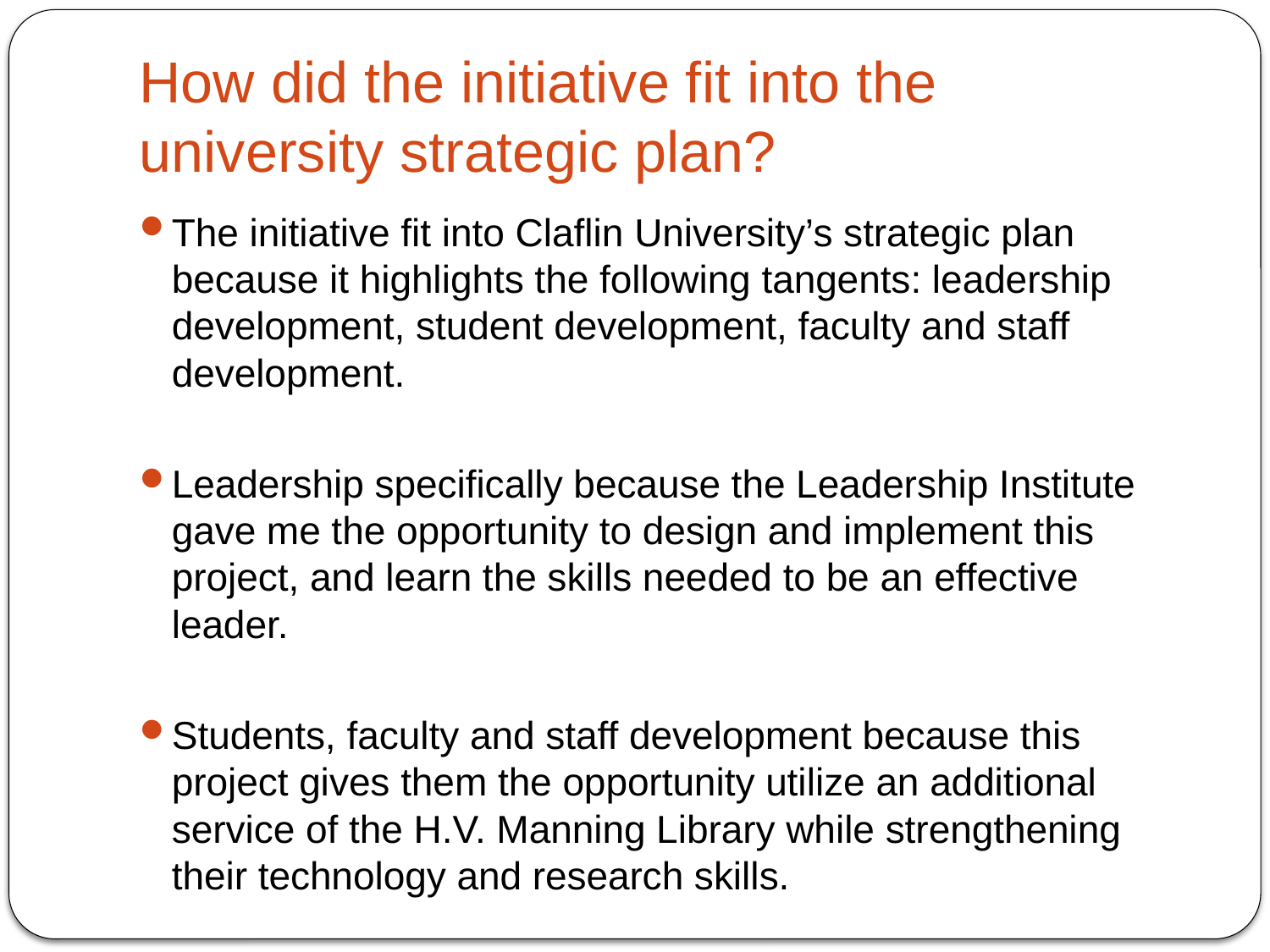

# How did the initiative fit into the university strategic plan?
The initiative fit into Claflin University’s strategic plan because it highlights the following tangents: leadership development, student development, faculty and staff development.

Leadership specifically because the Leadership Institute gave me the opportunity to design and implement this project, and learn the skills needed to be an effective leader.

Students, faculty and staff development because this project gives them the opportunity utilize an additional service of the H.V. Manning Library while strengthening their technology and research skills.